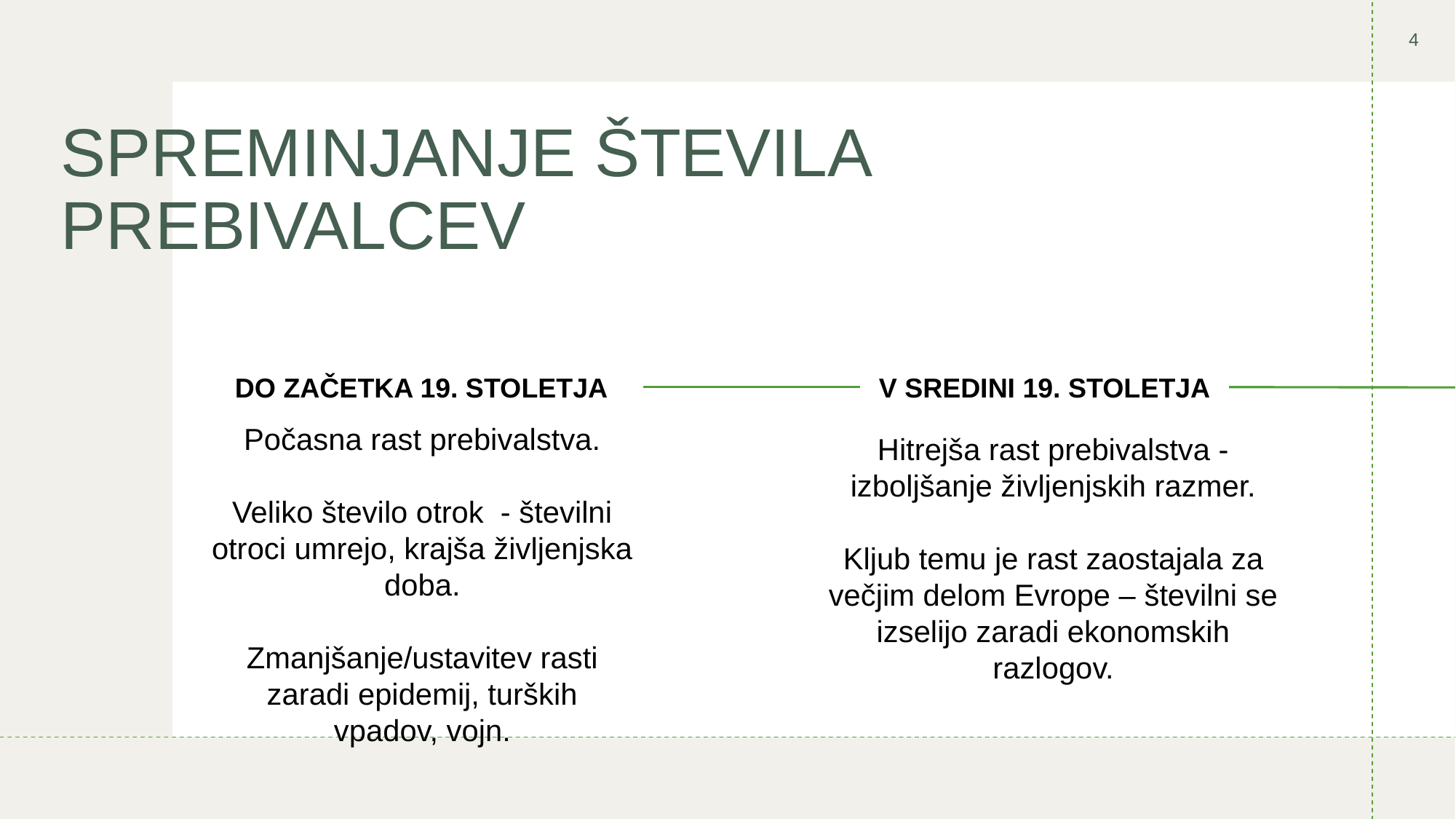

4
# SPREMINJANJE ŠTEVILA PREBIVALCEV
DO ZAČETKA 19. STOLETJA
V SREDINI 19. STOLETJA
Počasna rast prebivalstva.
Veliko število otrok  - številni otroci umrejo, krajša življenjska doba.
Zmanjšanje/ustavitev rasti zaradi epidemij, turških vpadov, vojn.
Hitrejša rast prebivalstva - izboljšanje življenjskih razmer.
Kljub temu je rast zaostajala za večjim delom Evrope – številni se izselijo zaradi ekonomskih razlogov.